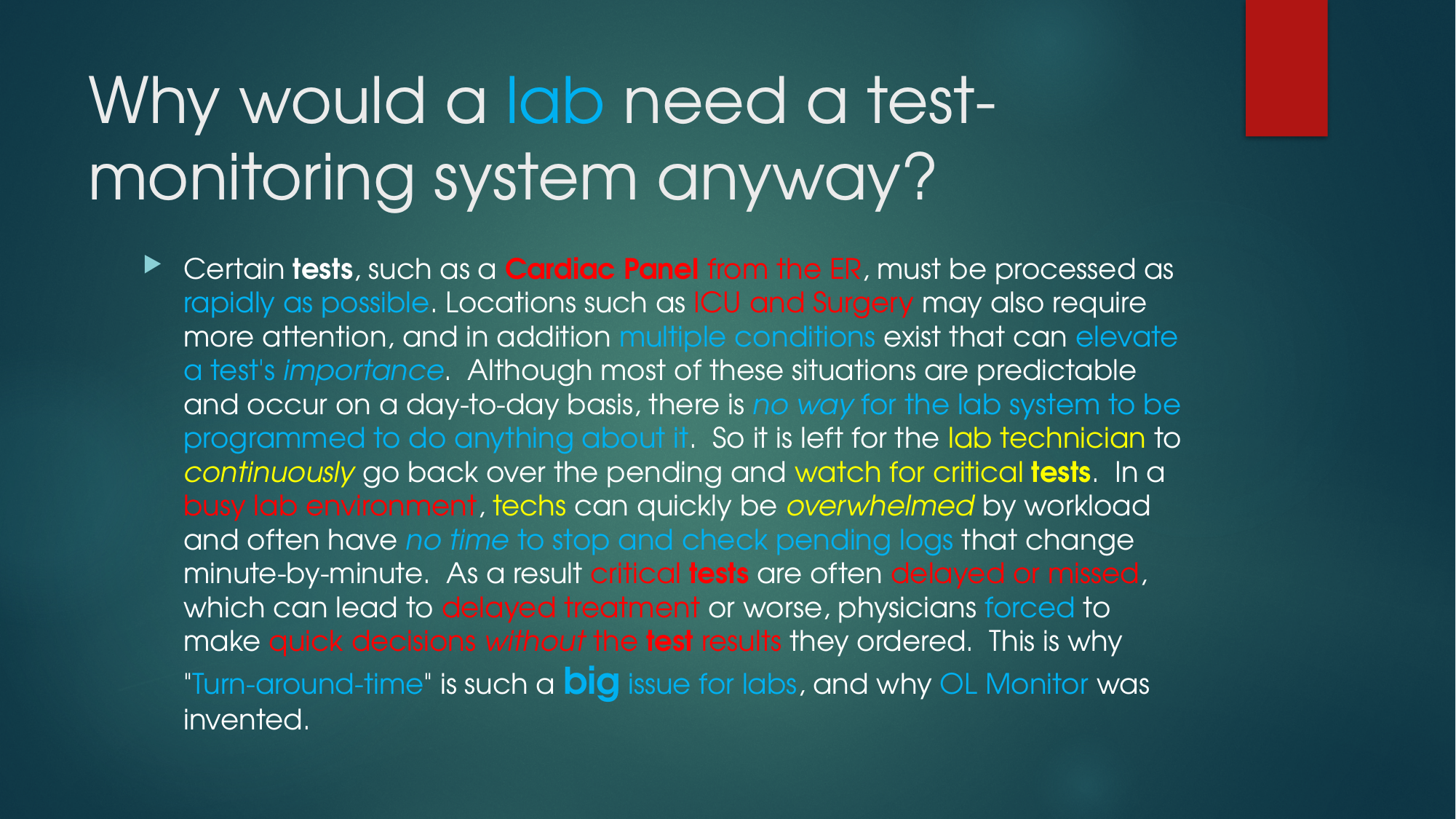

# Why would a lab need a test-monitoring system anyway?
Certain tests, such as a Cardiac Panel from the ER, must be processed as rapidly as possible. Locations such as ICU and Surgery may also require more attention, and in addition multiple conditions exist that can elevate a test's importance.  Although most of these situations are predictable and occur on a day-to-day basis, there is no way for the lab system to be programmed to do anything about it.  So it is left for the lab technician to continuously go back over the pending and watch for critical tests.  In a busy lab environment, techs can quickly be overwhelmed by workload and often have no time to stop and check pending logs that change minute-by-minute.  As a result critical tests are often delayed or missed, which can lead to delayed treatment or worse, physicians forced to make quick decisions without the test results they ordered.  This is why "Turn-around-time" is such a big issue for labs, and why OL Monitor was invented.